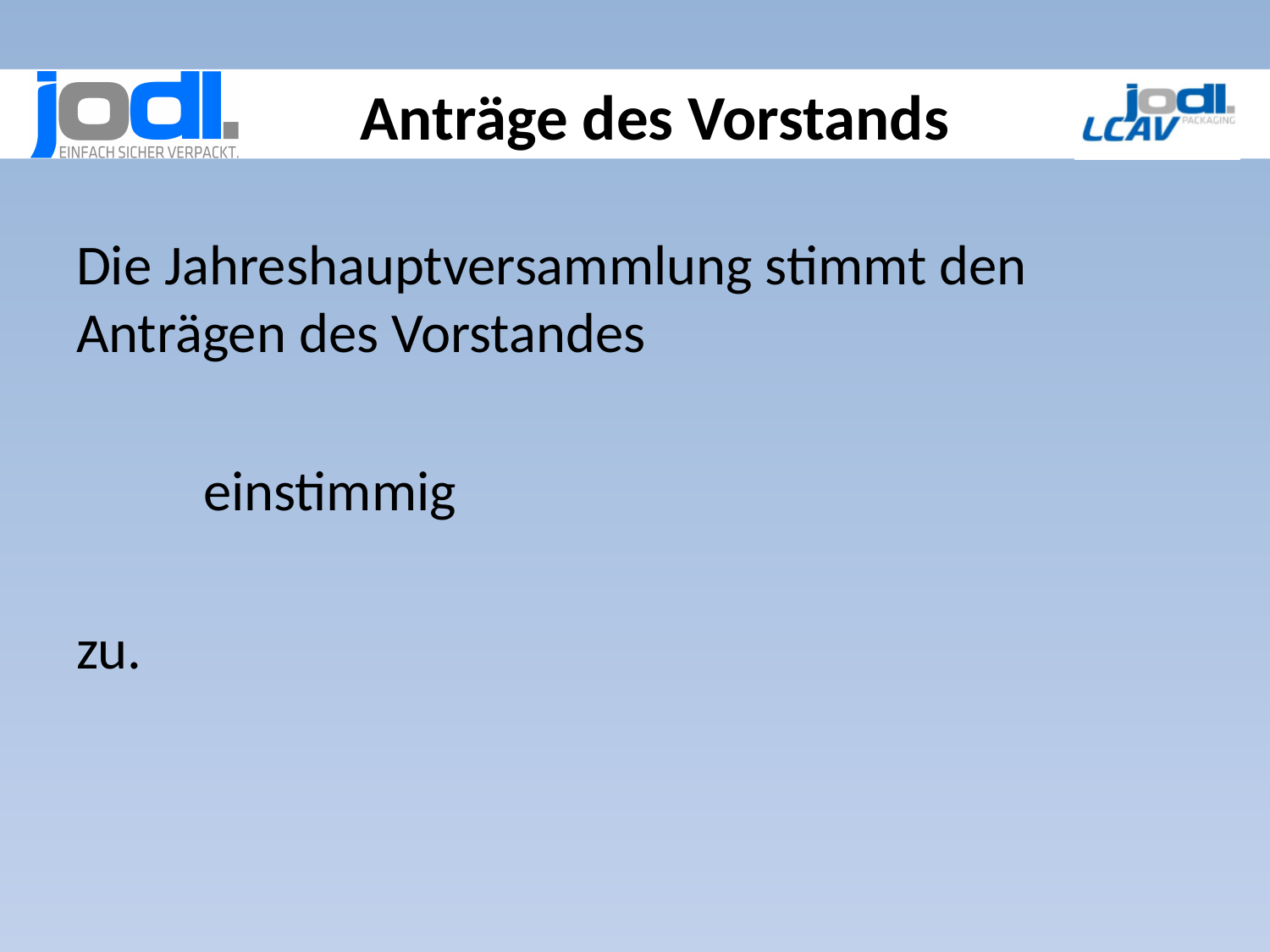

# Anträge des Vorstands
Die Jahreshauptversammlung stimmt den Anträgen des Vorstandes

	einstimmig

zu.